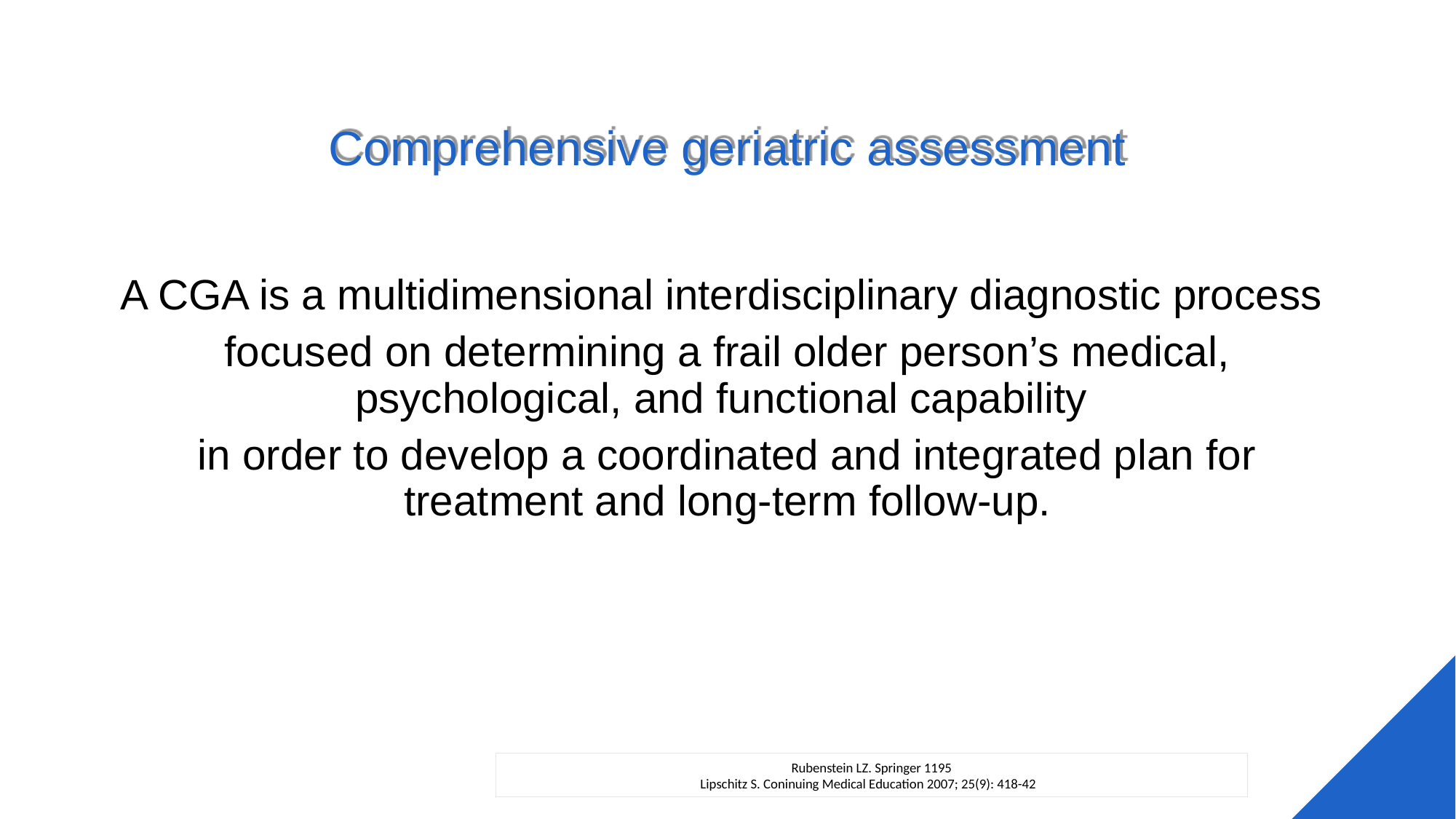

# Comprehensive geriatric assessment

A CGA is a multidimensional interdisciplinary diagnostic process
focused on determining a frail older person’s medical, psychological, and functional capability
in order to develop a coordinated and integrated plan for treatment and long-term follow-up.
Rubenstein LZ. Springer 1195
Lipschitz S. Coninuing Medical Education 2007; 25(9): 418-420